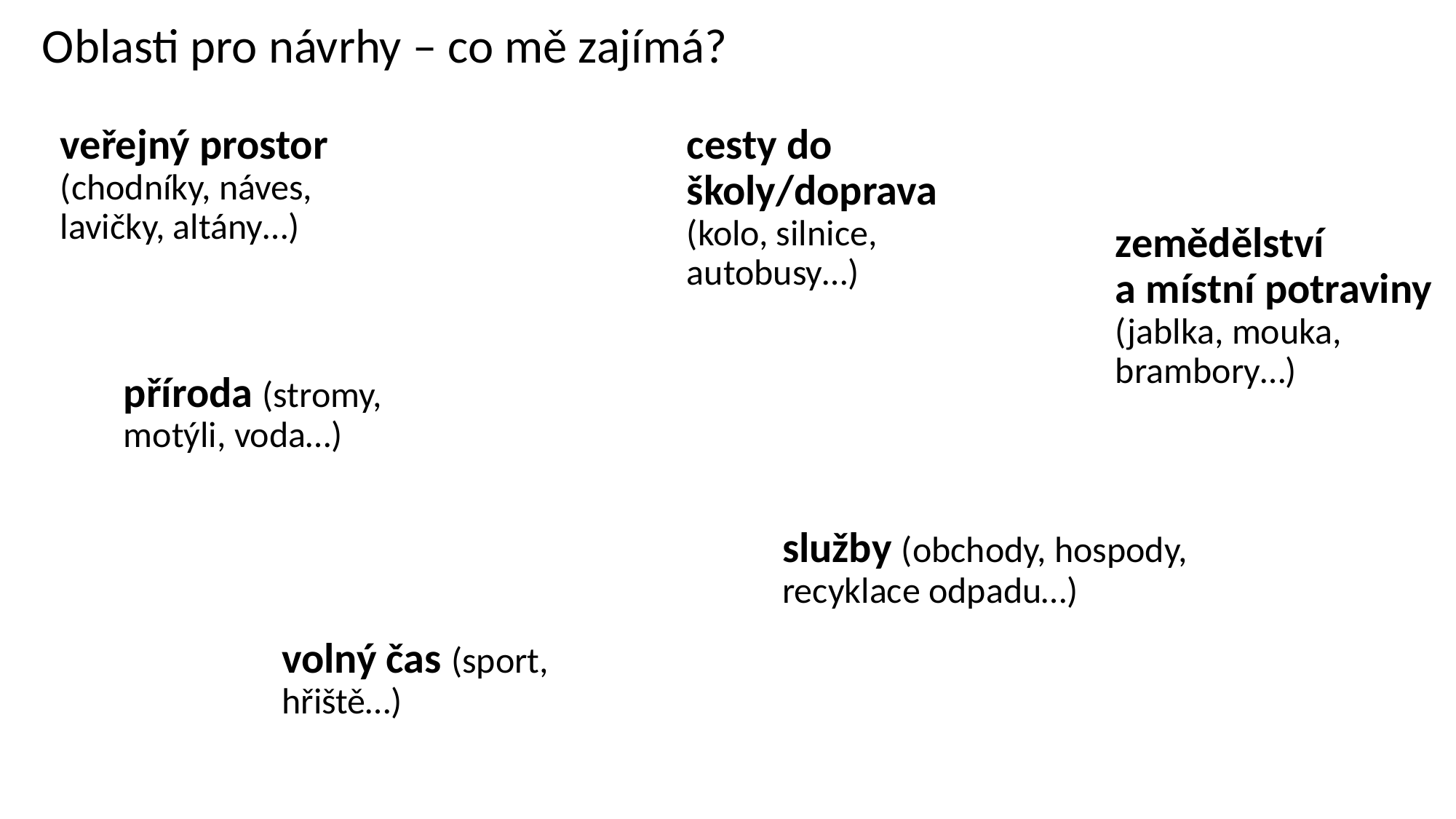

Oblasti pro návrhy – co mě zajímá?
veřejný prostor (chodníky, náves, lavičky, altány…)
cesty do školy/doprava (kolo, silnice, autobusy…)
zemědělství          a místní potraviny (jablka, mouka, brambory…)

příroda (stromy, motýli, voda…)
služby (obchody, hospody, recyklace odpadu…)
volný čas (sport, hřiště…)